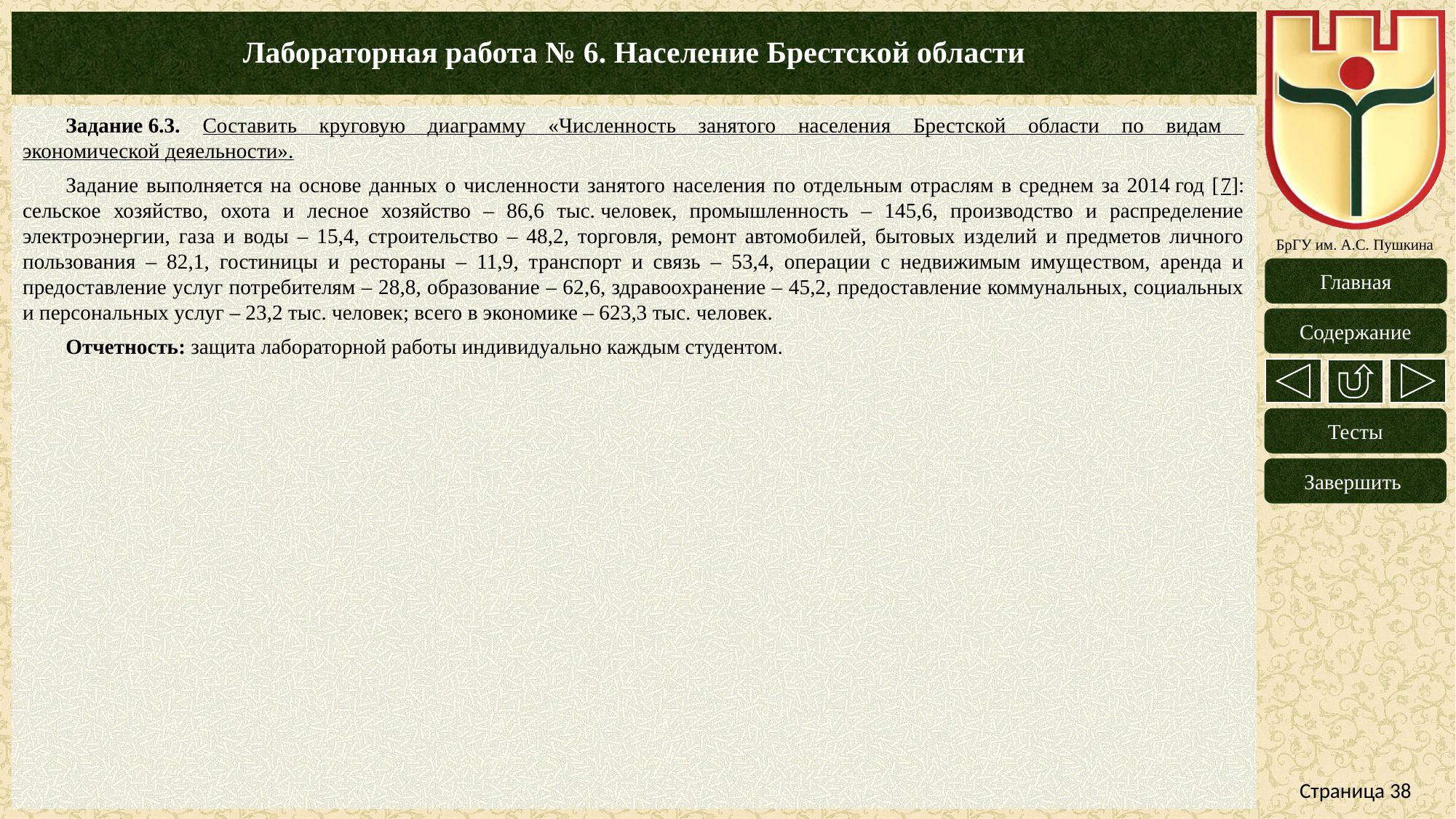

# Лабораторная работа № 6. Население Брестской области
Задание 6.3. Составить круговую диаграмму «Численность занятого населения Брестской области по видам
экономической деяельности».
Задание выполняется на основе данных о численности занятого населения по отдельным отраслям в среднем за 2014 год [7]: сельское хозяйство, охота и лесное хозяйство ‒ 86,6 тыс. человек, промышленность – 145,6, производство и распределение электроэнергии, газа и воды ‒ 15,4, строительство – 48,2, торговля, ремонт автомобилей, бытовых изделий и предметов личного пользования ‒ 82,1, гостиницы и рестораны ‒ 11,9, транспорт и связь ‒ 53,4, операции с недвижимым имуществом, аренда и предоставление услуг потребителям ‒ 28,8, образование ‒ 62,6, здравоохранение ‒ 45,2, предоставление коммунальных, социальных и персональных услуг ‒ 23,2 тыс. человек; всего в экономике – 623,3 тыс. человек.
Отчетность: защита лабораторной работы индивидуально каждым студентом.